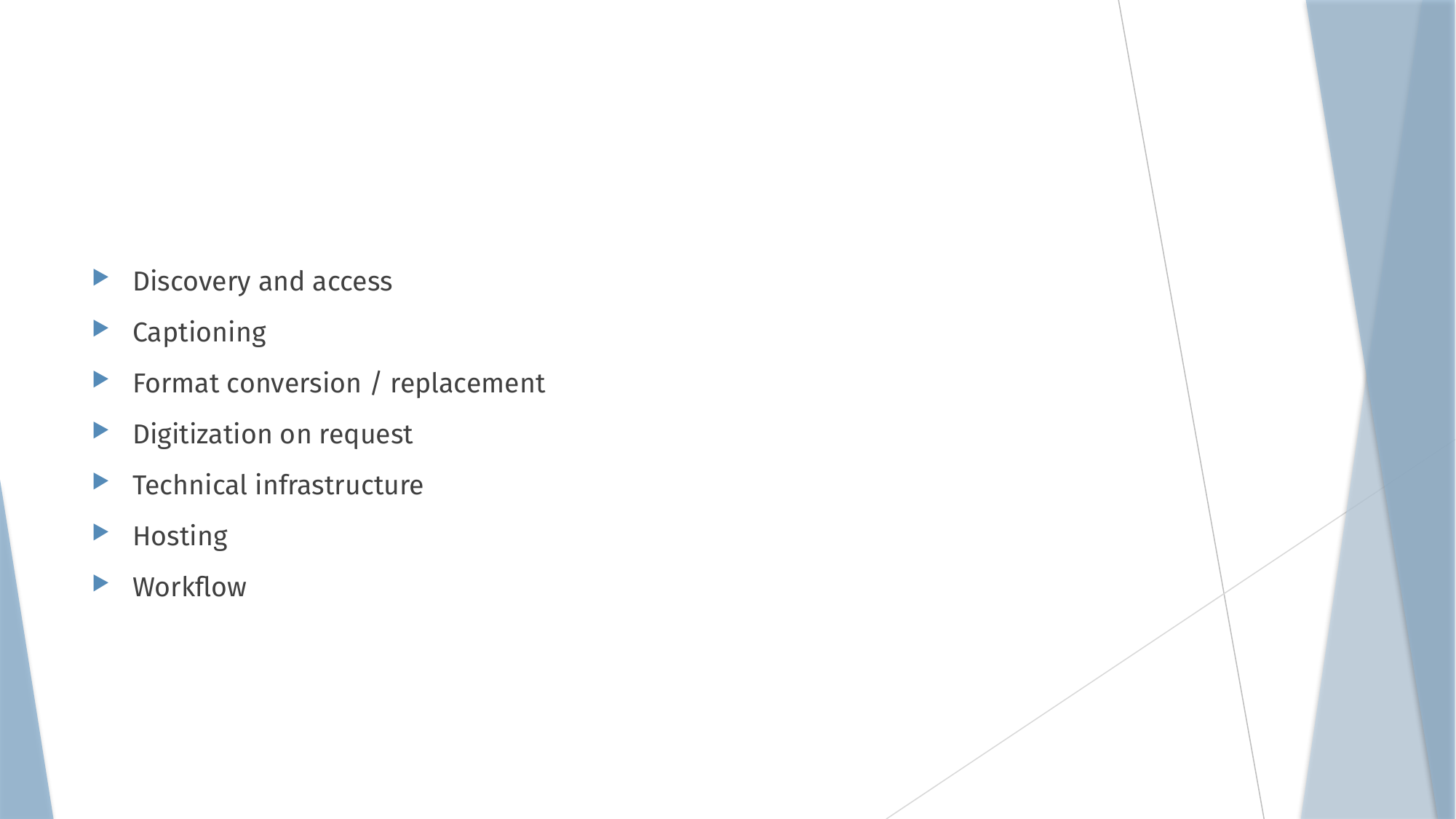

#
Discovery and access
Captioning
Format conversion / replacement
Digitization on request
Technical infrastructure
Hosting
Workflow